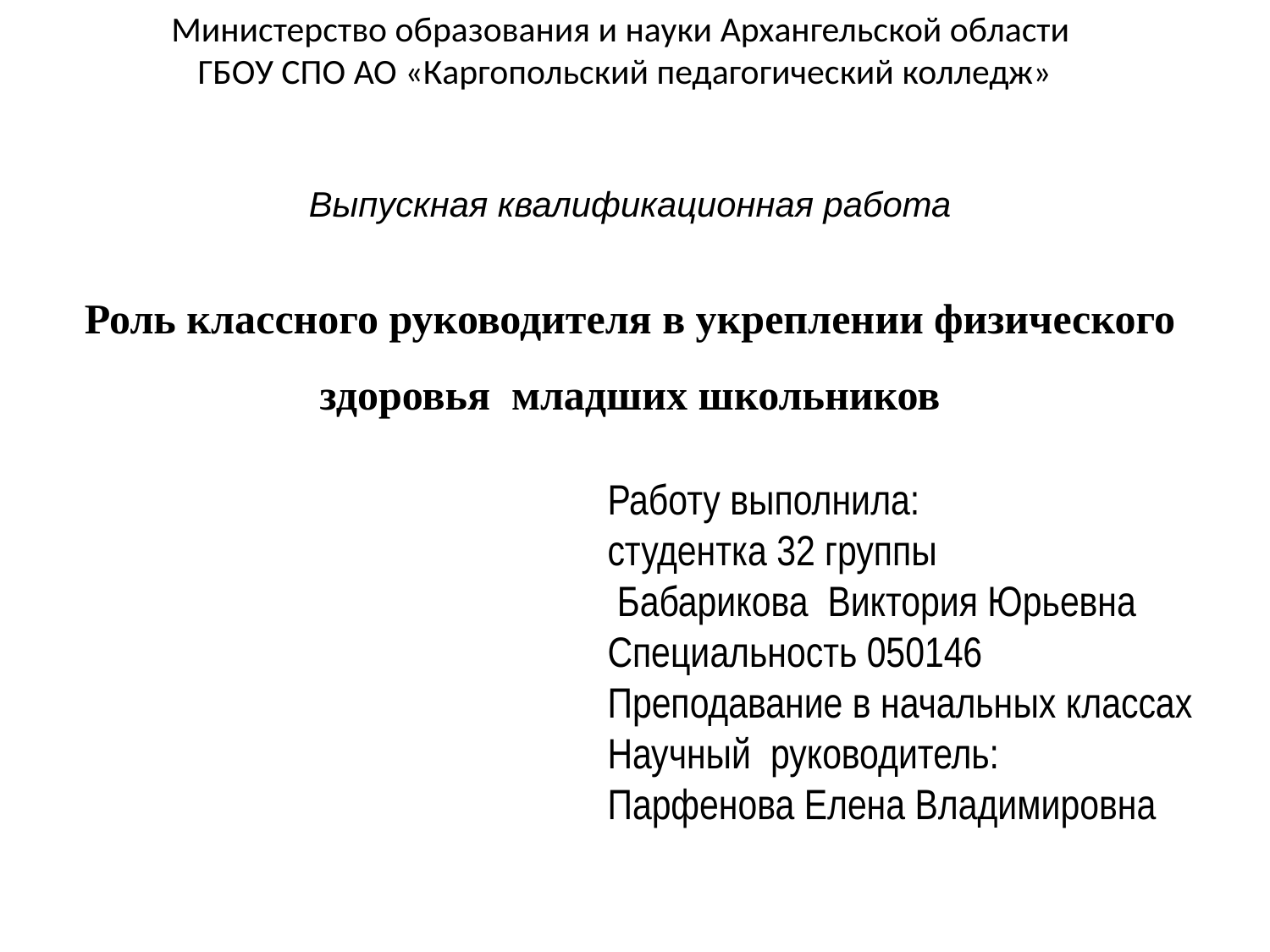

Министерство образования и науки Архангельской области
ГБОУ СПО АО «Каргопольский педагогический колледж»
Выпускная квалификационная работа

Роль классного руководителя в укреплении физического здоровья  младших школьников

Работу выполнила:
студентка 32 группы
 Бабарикова  Виктория Юрьевна
Специальность 050146
Преподавание в начальных классах
Научный  руководитель:
Парфенова Елена Владимировна